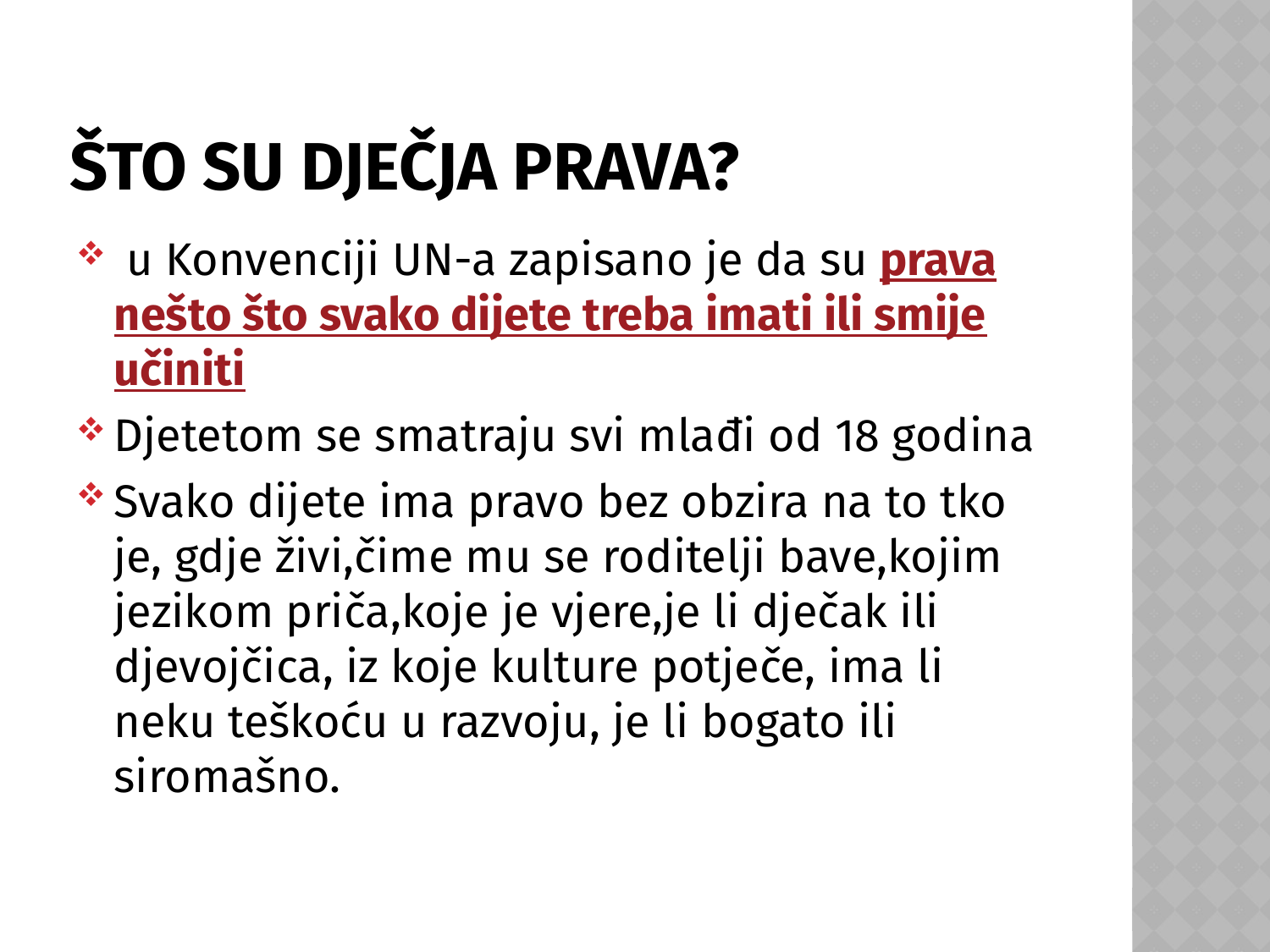

# Što su dječja prava?
 u Konvenciji UN-a zapisano je da su prava nešto što svako dijete treba imati ili smije učiniti
Djetetom se smatraju svi mlađi od 18 godina
Svako dijete ima pravo bez obzira na to tko je, gdje živi,čime mu se roditelji bave,kojim jezikom priča,koje je vjere,je li dječak ili djevojčica, iz koje kulture potječe, ima li neku teškoću u razvoju, je li bogato ili siromašno.